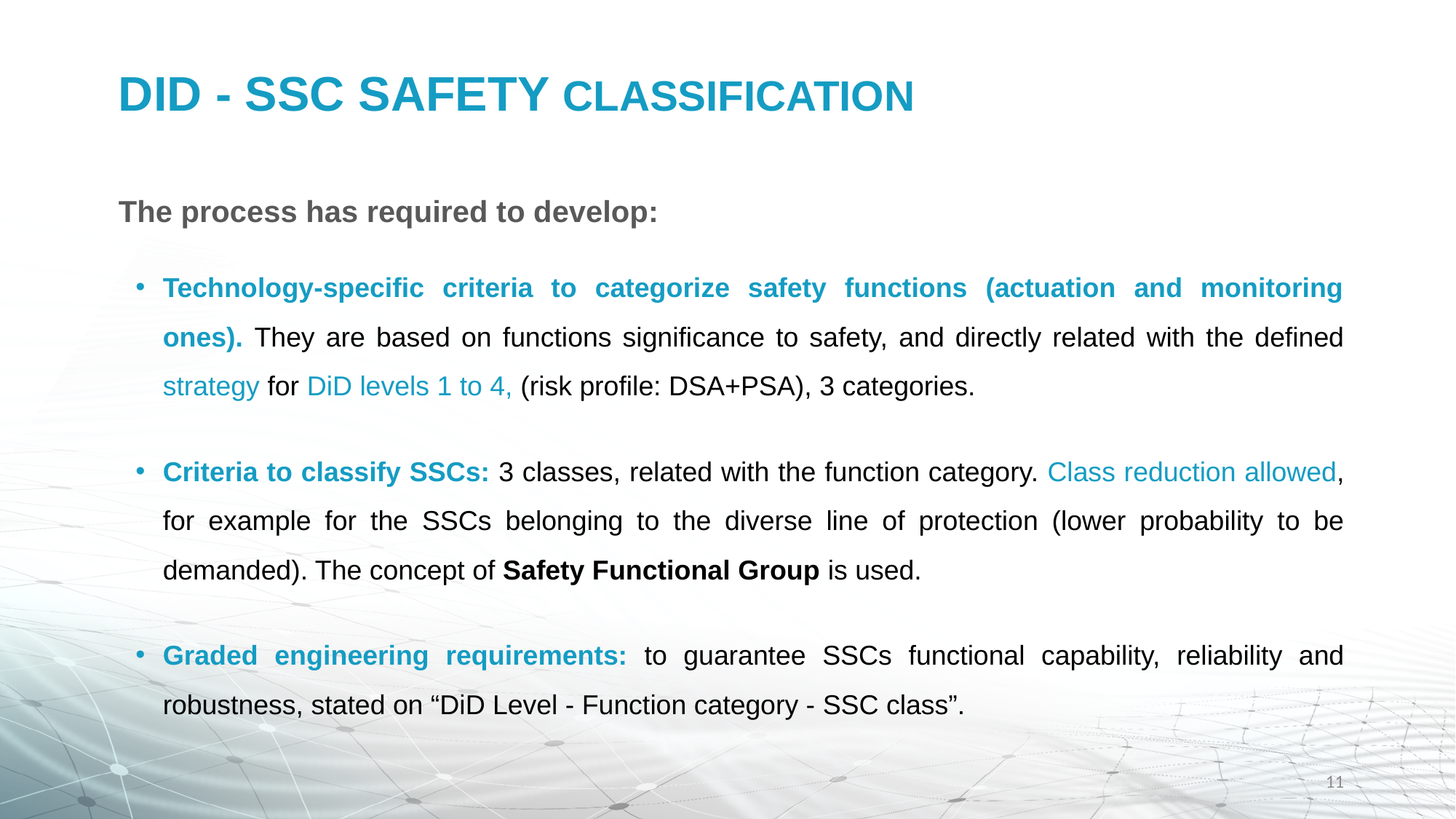

# DID - SSC SAFETY CLASSIFICATION
The process has required to develop:
Technology-specific criteria to categorize safety functions (actuation and monitoring ones). They are based on functions significance to safety, and directly related with the defined strategy for DiD levels 1 to 4, (risk profile: DSA+PSA), 3 categories.
Criteria to classify SSCs: 3 classes, related with the function category. Class reduction allowed, for example for the SSCs belonging to the diverse line of protection (lower probability to be demanded). The concept of Safety Functional Group is used.
Graded engineering requirements: to guarantee SSCs functional capability, reliability and robustness, stated on “DiD Level - Function category - SSC class”.

11